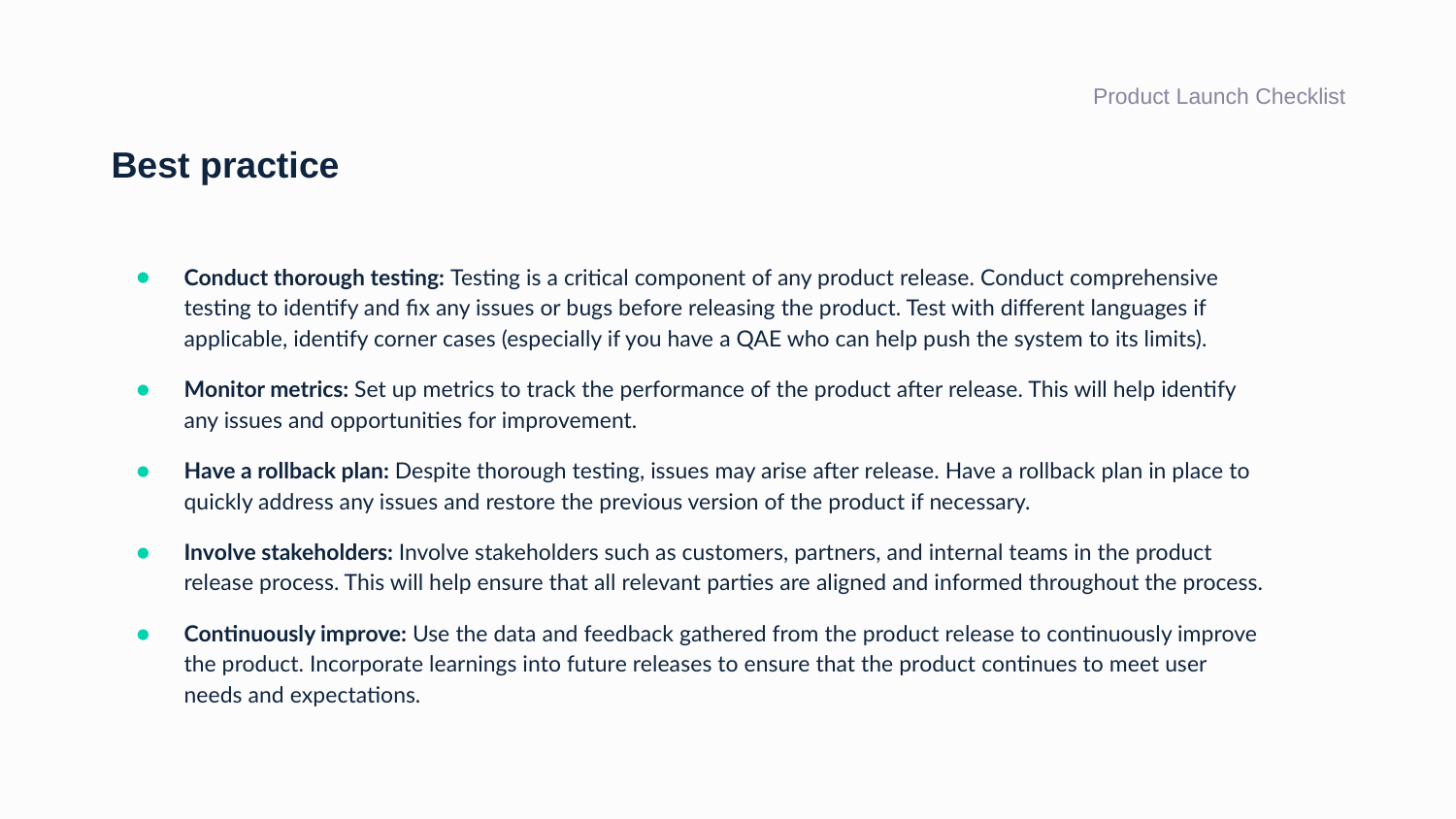

Product Launch Checklist
# Best practice
Conduct thorough testing: Testing is a critical component of any product release. Conduct comprehensive testing to identify and fix any issues or bugs before releasing the product. Test with different languages if applicable, identify corner cases (especially if you have a QAE who can help push the system to its limits).
Monitor metrics: Set up metrics to track the performance of the product after release. This will help identify any issues and opportunities for improvement.
Have a rollback plan: Despite thorough testing, issues may arise after release. Have a rollback plan in place to quickly address any issues and restore the previous version of the product if necessary.
Involve stakeholders: Involve stakeholders such as customers, partners, and internal teams in the product release process. This will help ensure that all relevant parties are aligned and informed throughout the process.
Continuously improve: Use the data and feedback gathered from the product release to continuously improve the product. Incorporate learnings into future releases to ensure that the product continues to meet user needs and expectations.